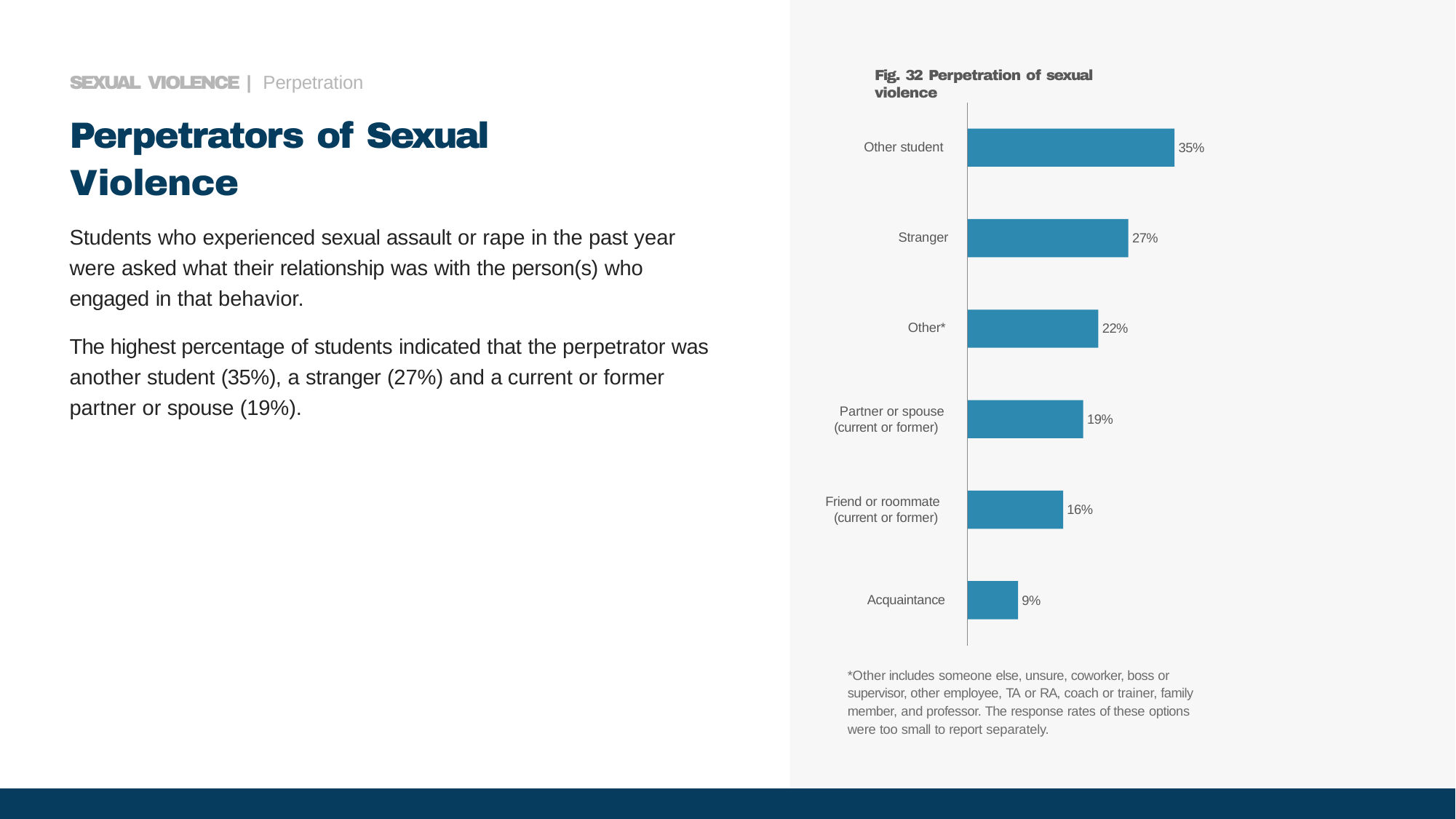

Fig. 32 Perpetration of sexual violence
SEXUAL VIOLENCE | Perpetration
Perpetrators of Sexual Violence
Students who experienced sexual assault or rape in the past year were asked what their relationship was with the person(s) who engaged in that behavior.

Other student
35%

Stranger
27%

Other*
22%
The highest percentage of students indicated that the perpetrator was another student (35%), a stranger (27%) and a current or former partner or spouse (19%).

Partner or spouse (current or former)
19%

Friend or roommate (current or former)
16%

Acquaintance
9%
*Other includes someone else, unsure, coworker, boss or supervisor, other employee, TA or RA, coach or trainer, family member, and professor. The response rates of these options were too small to report separately.

29
University of New Mexico Student Experience Survey 2026